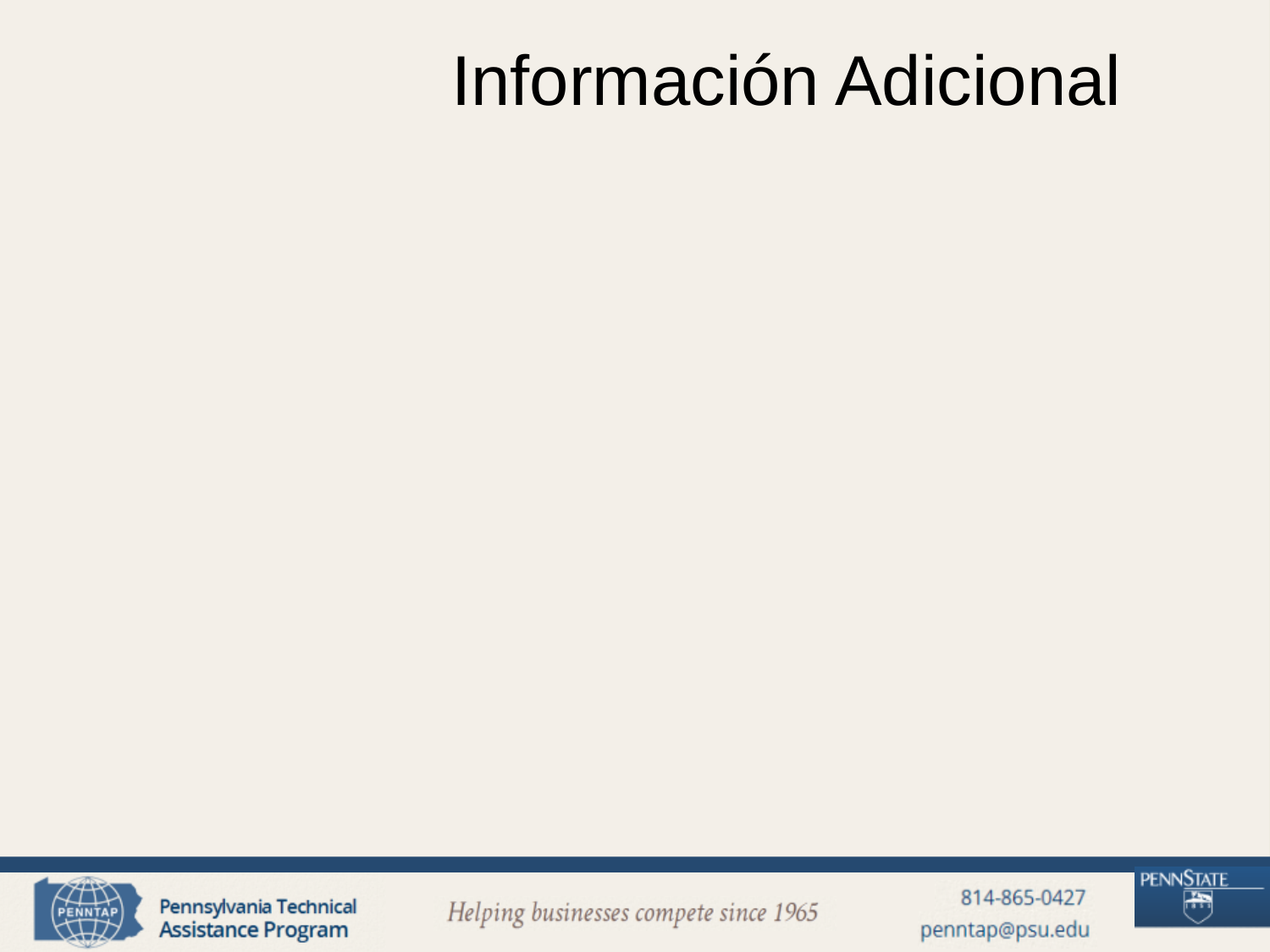

# Información Adicional

Pagina de internet de OSHA en GHS
http://www.osha.gov/dsg/hazcom/global.html

Pagina de internet de Organización de Naciones Unidas
http://www.unece.org/trans/danger/publi/ghs/ghs_welcome_e.html